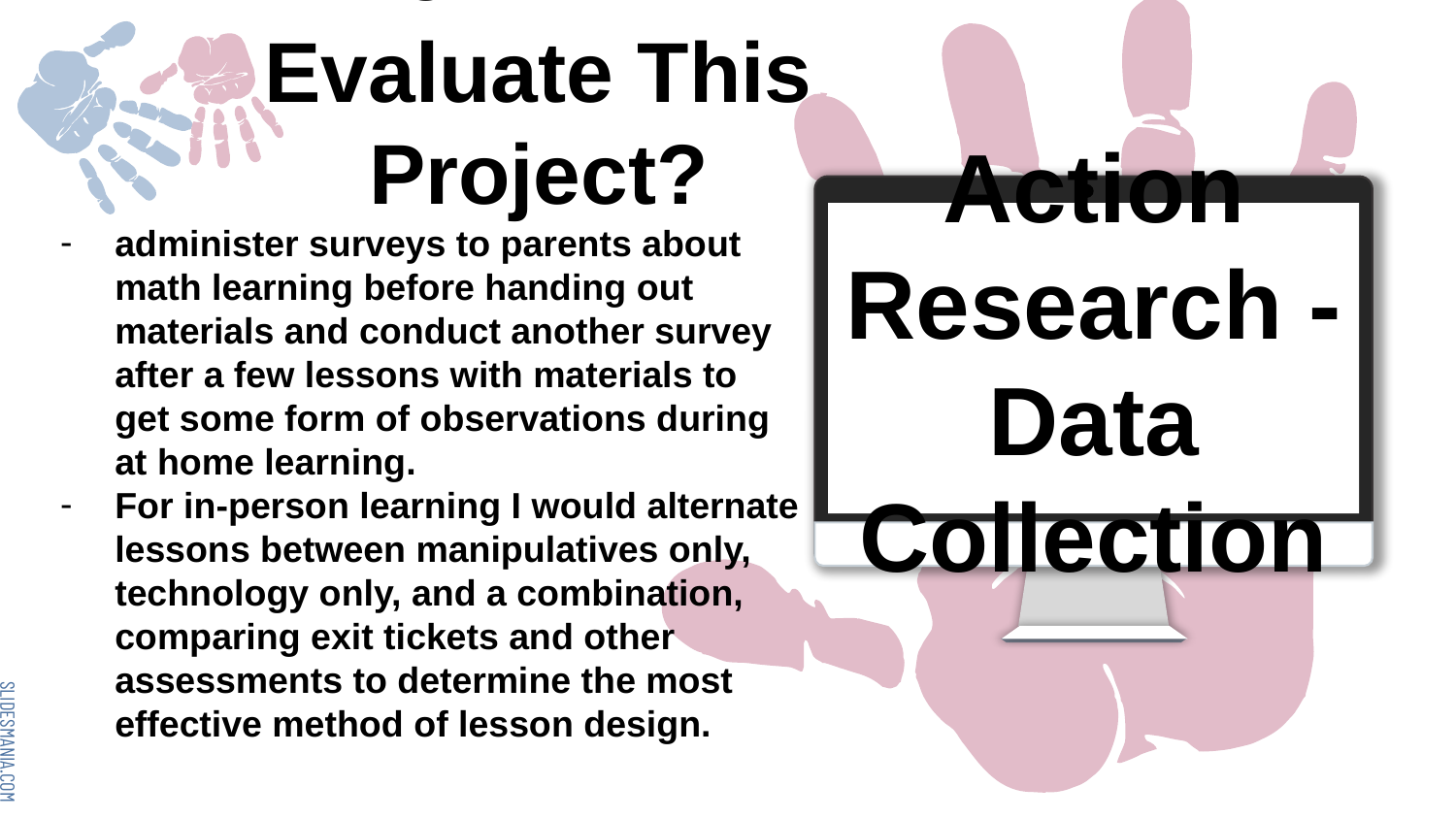

# How Will I Evaluate This Project?

Action Research - Data Collection
administer surveys to parents about math learning before handing out materials and conduct another survey after a few lessons with materials to get some form of observations during at home learning.
For in-person learning I would alternate lessons between manipulatives only, technology only, and a combination, comparing exit tickets and other assessments to determine the most effective method of lesson design.